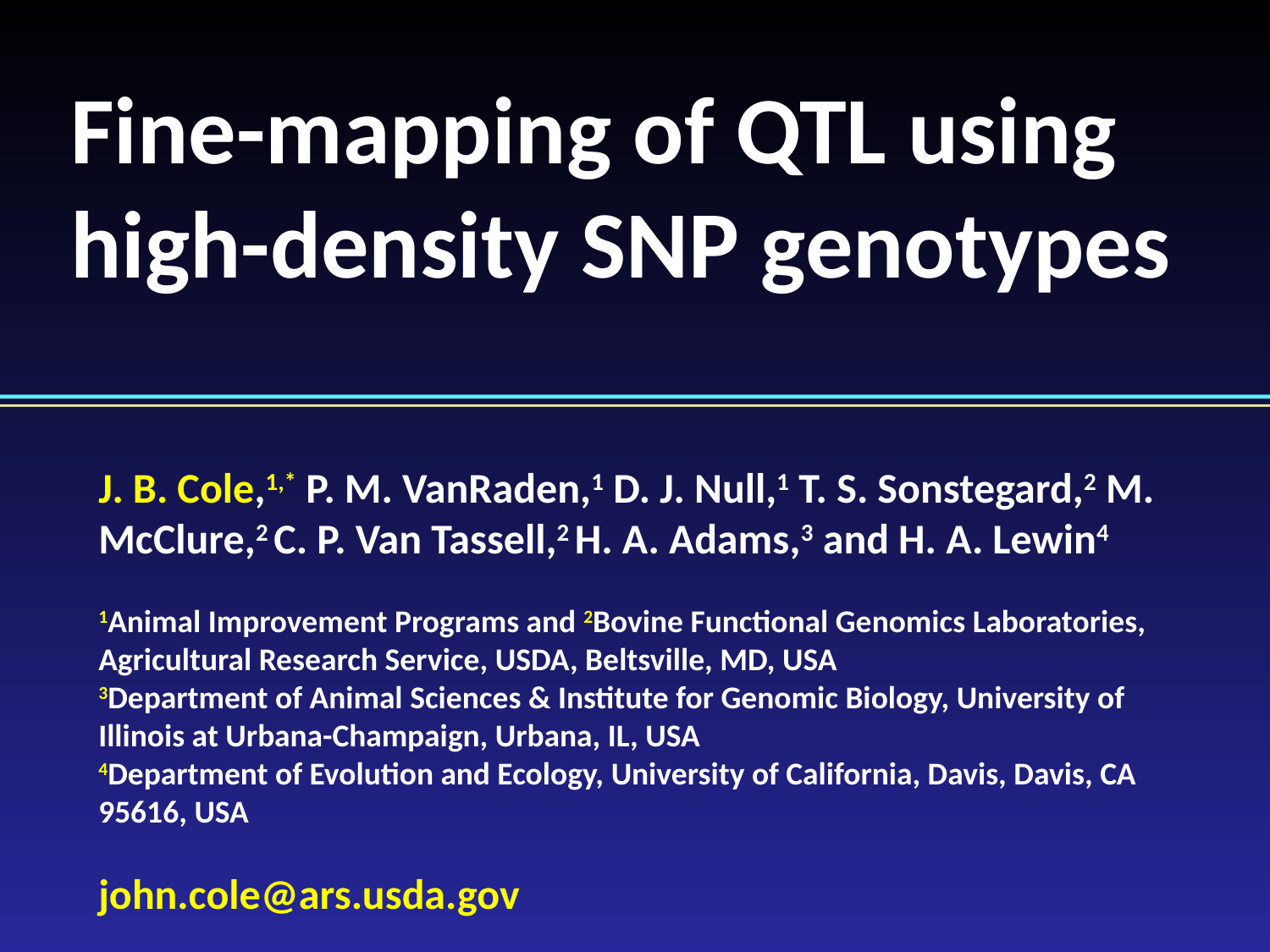

# Fine-mapping of QTL using high-density SNP genotypes